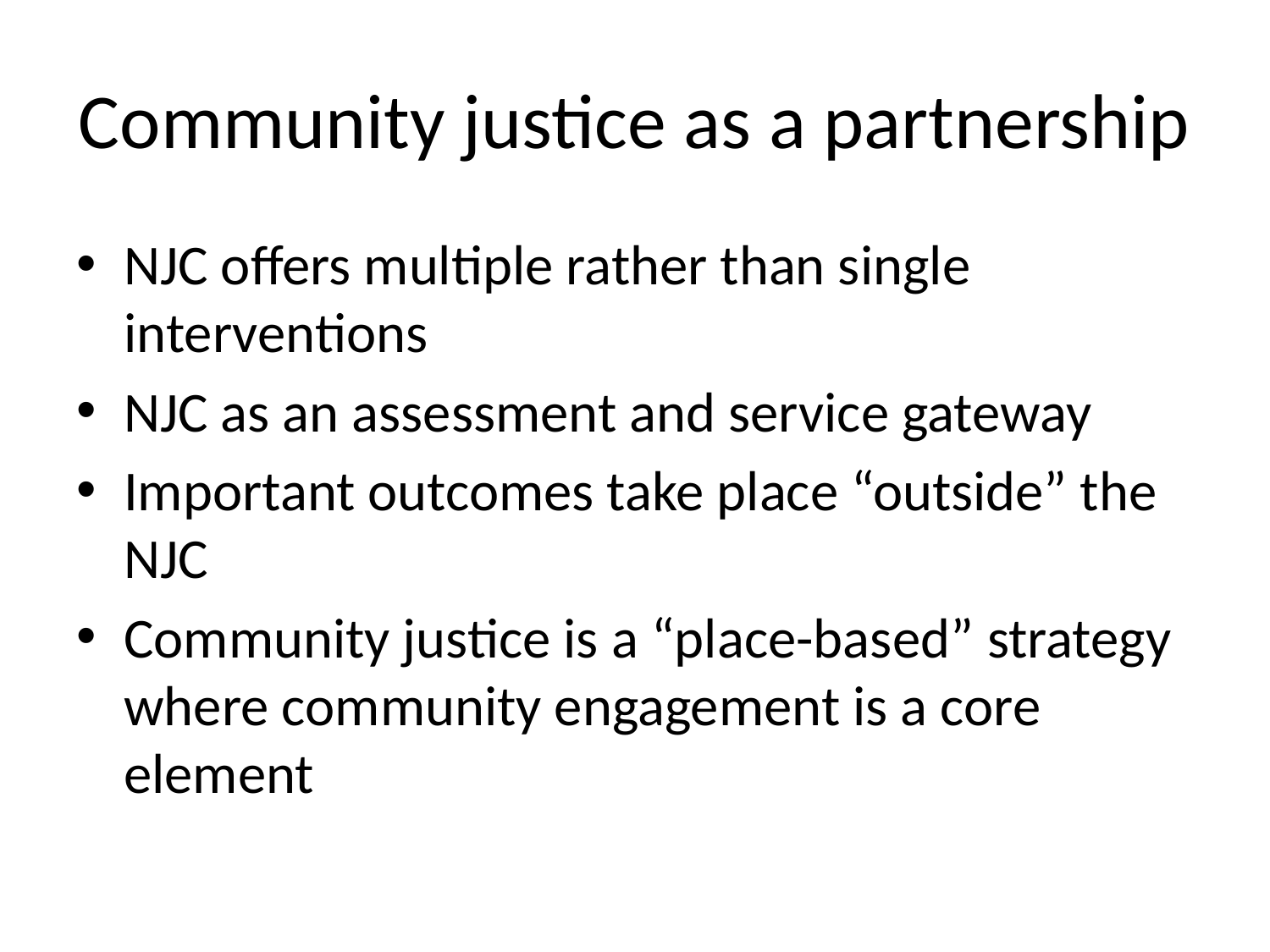

# Community justice as a partnership
NJC offers multiple rather than single interventions
NJC as an assessment and service gateway
Important outcomes take place “outside” the NJC
Community justice is a “place-based” strategy where community engagement is a core element